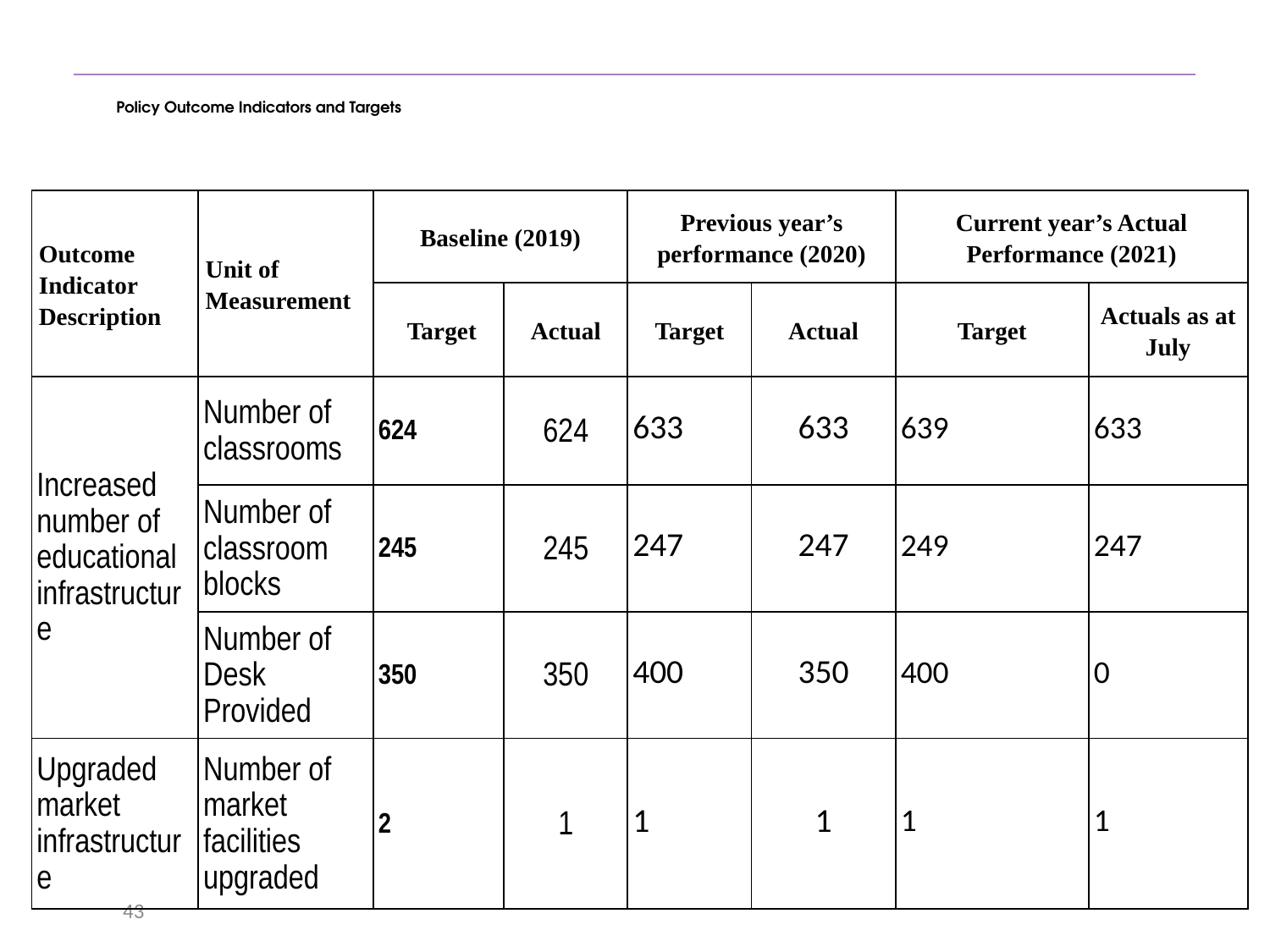

# Policy Outcome Indicators and Targets
| Outcome Indicator Description | Unit of Measurement | Baseline (2019) |  | Previous year’s performance (2020) |  | Current year’s Actual Performance (2021) |  |
| --- | --- | --- | --- | --- | --- | --- | --- |
|  |  | Target | Actual | Target | Actual | Target | Actuals as at July |
| Increased number of educational infrastructure | Number of classrooms | 624 | 624 | 633 | 633 | 639 | 633 |
|  | Number of classroom blocks | 245 | 245 | 247 | 247 | 249 | 247 |
|  | Number of Desk Provided | 350 | 350 | 400 | 350 | 400 | 0 |
| Upgraded market infrastructure | Number of market facilities upgraded | 2 | 1 | 1 | 1 | 1 | 1 |
43